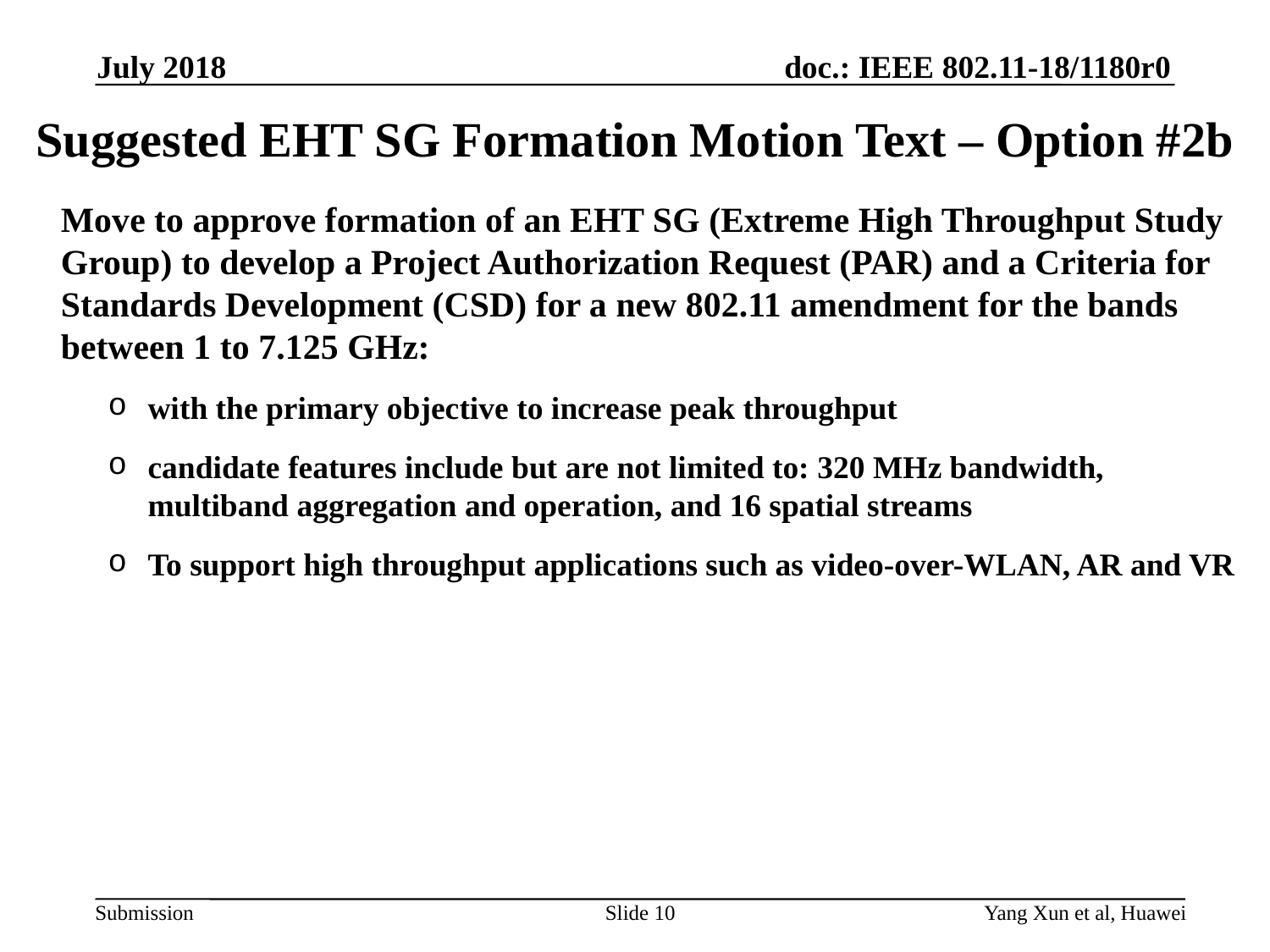

July 2018
# Suggested EHT SG Formation Motion Text – Option #2b
Move to approve formation of an EHT SG (Extreme High Throughput Study Group) to develop a Project Authorization Request (PAR) and a Criteria for Standards Development (CSD) for a new 802.11 amendment for the bands between 1 to 7.125 GHz:
with the primary objective to increase peak throughput
candidate features include but are not limited to: 320 MHz bandwidth, multiband aggregation and operation, and 16 spatial streams
To support high throughput applications such as video-over-WLAN, AR and VR
Slide 10
Yang Xun et al, Huawei